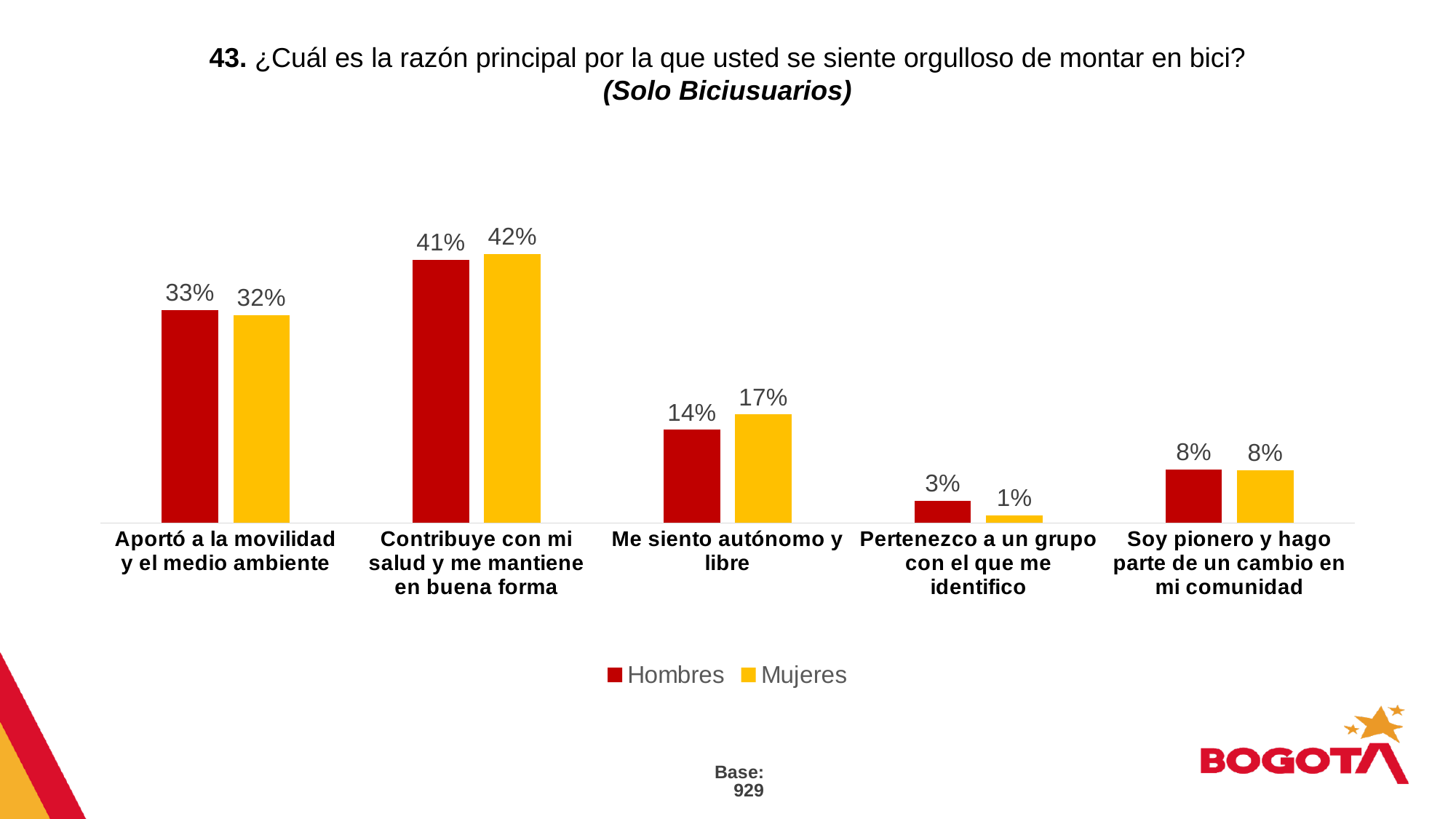

# 43. ¿Cuál es la razón principal por la que usted se siente orgulloso de montar en bici? (Solo Biciusuarios)

### Chart

| Category | Hombres | Mujeres |
|---|---|---|
| Aportó a la movilidad y el medio ambiente | 0.32998260136899654 | 0.3218174489260929 |
| Contribuye con mi salud y me mantiene en buena forma | 0.40799210469813807 | 0.416623824950172 |
| Me siento autónomo y libre | 0.14416345189784038 | 0.1678789306824698 |
| Pertenezco a un grupo con el que me identifico | 0.034748833355732894 | 0.01182658414298441 |
| Soy pionero y hago parte de un cambio en mi comunidad | 0.08311300867928942 | 0.08185321129827713 |
Base: 929